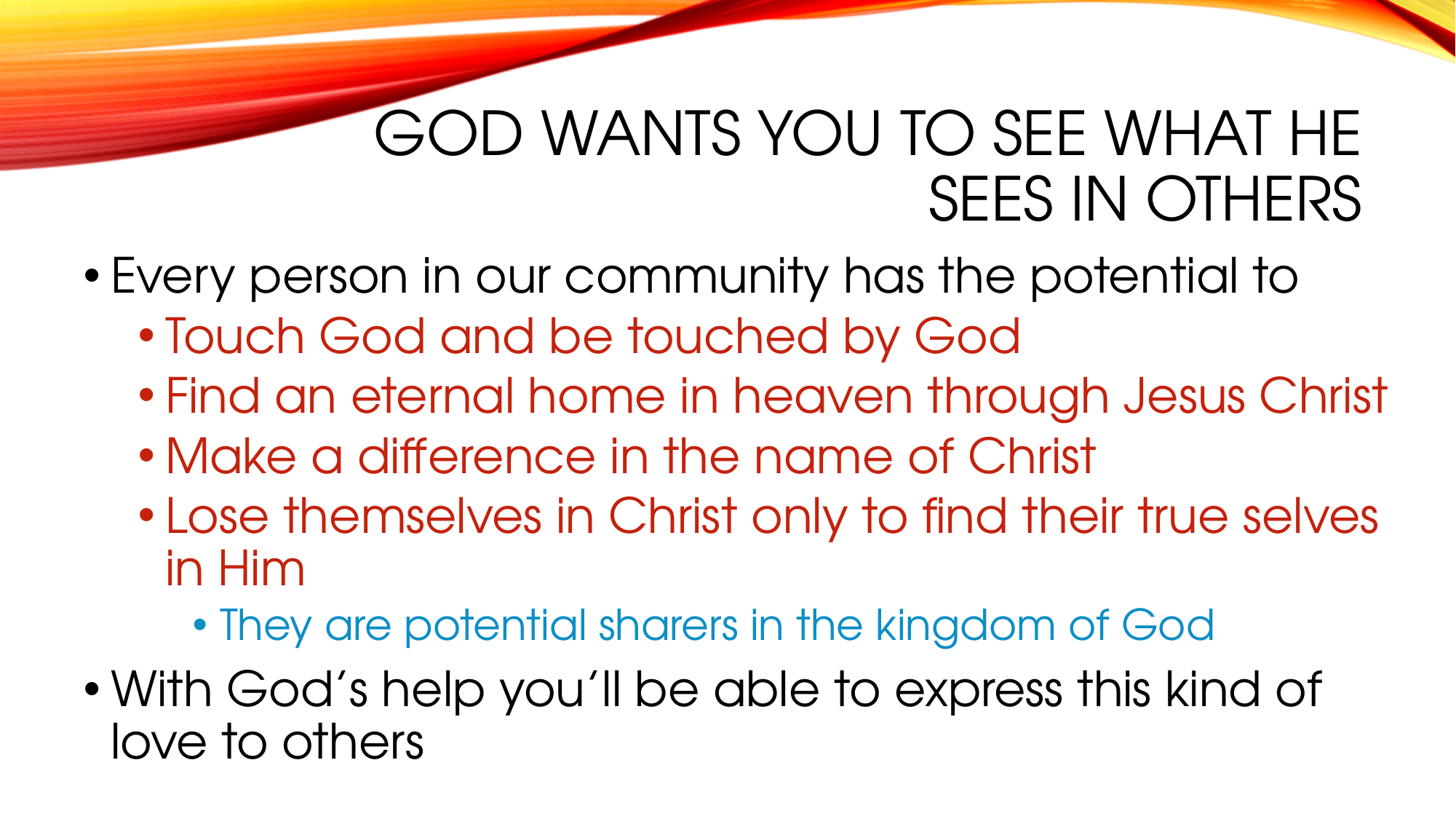

# God wants you to see what He sees in others
Every person in our community has the potential to
Touch God and be touched by God
Find an eternal home in heaven through Jesus Christ
Make a difference in the name of Christ
Lose themselves in Christ only to find their true selves in Him
They are potential sharers in the kingdom of God
With God’s help you’ll be able to express this kind of love to others